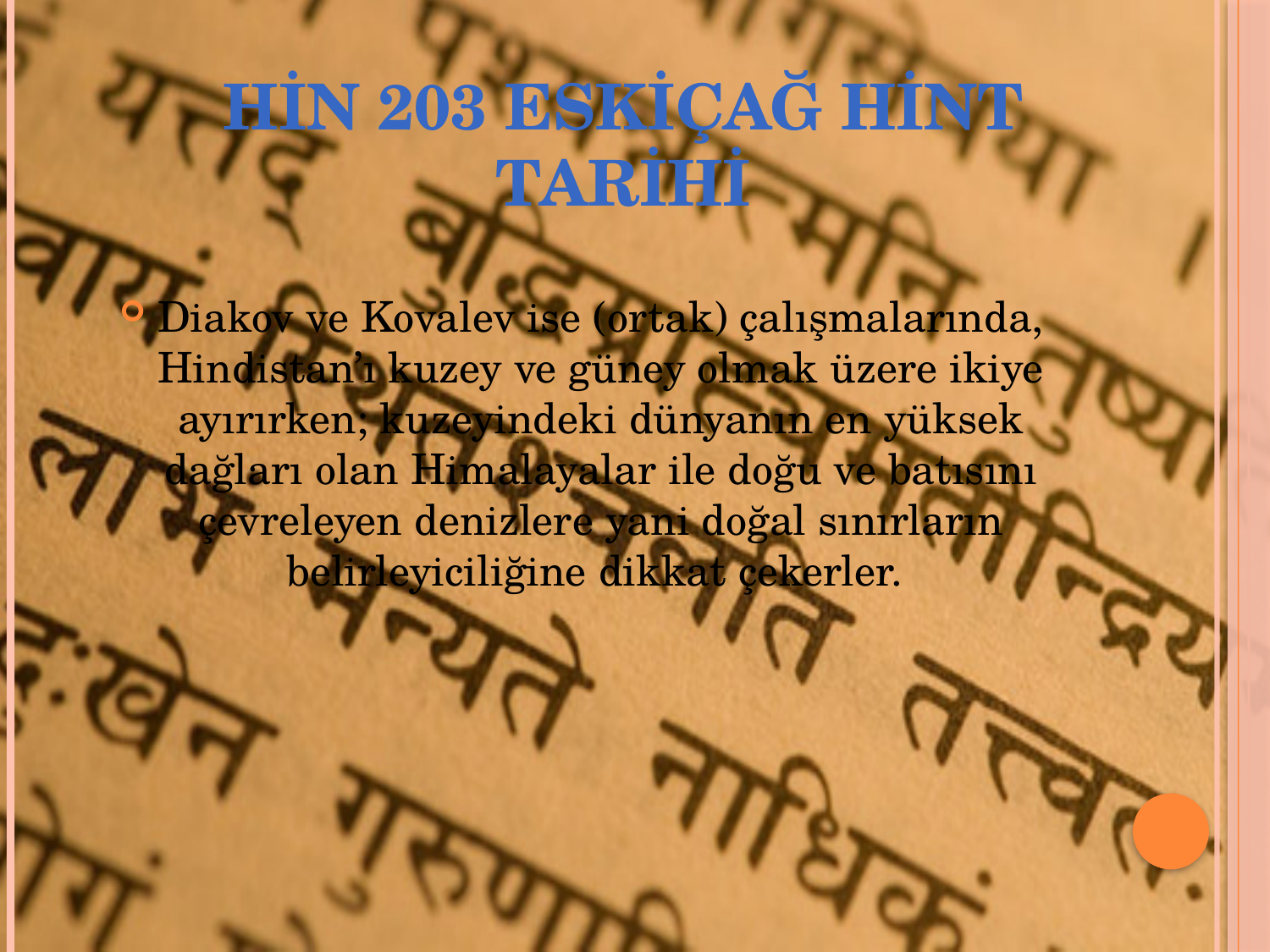

# Hin 203 eskiçağ hint tarihi

Diakov ve Kovalev ise (ortak) çalışmalarında, Hindistan’ı kuzey ve güney olmak üzere ikiye ayırırken; kuzeyindeki dünyanın en yüksek dağları olan Himalayalar ile doğu ve batısını çevreleyen denizlere yani doğal sınırların belirleyiciliğine dikkat çekerler.